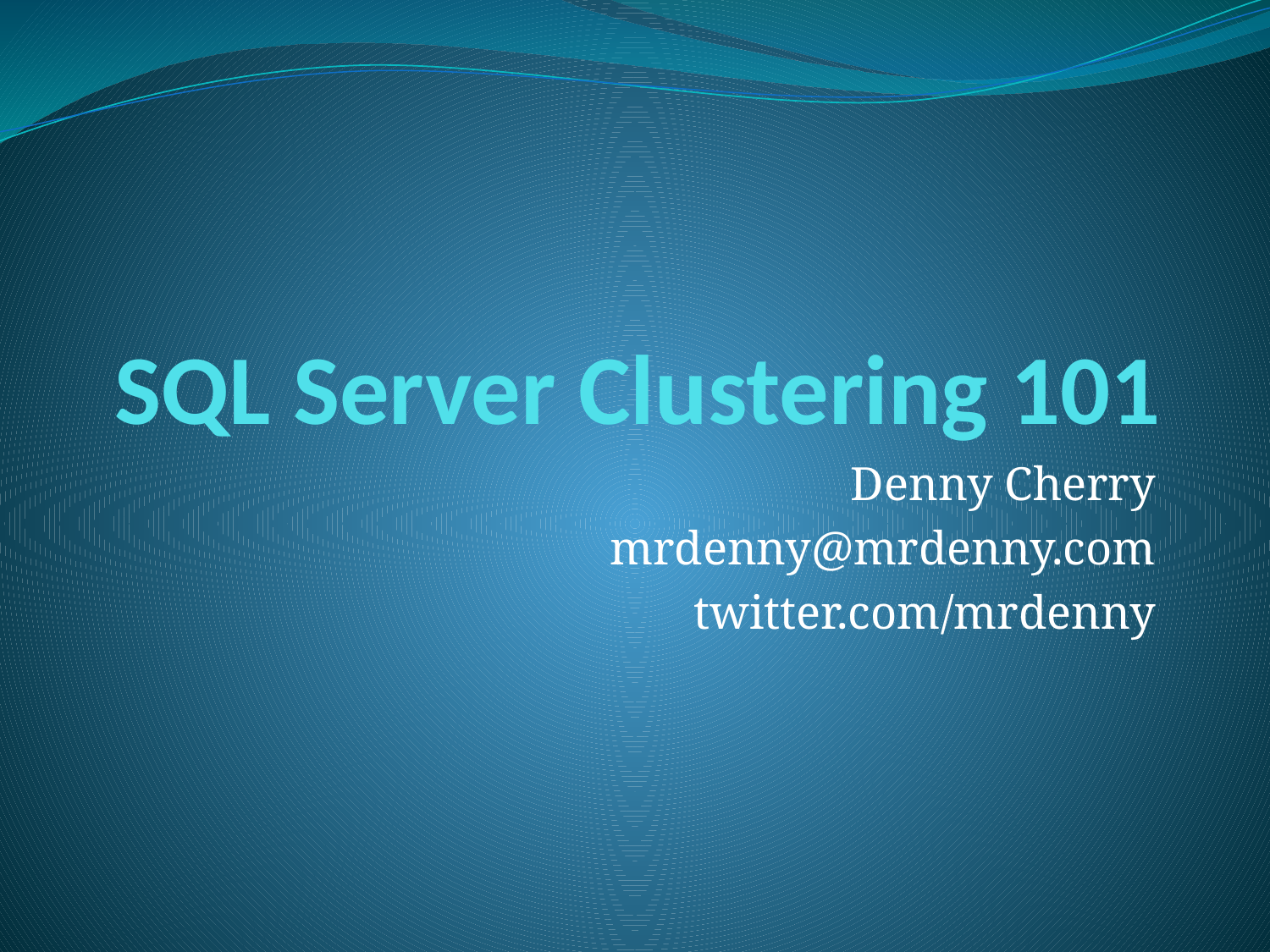

# SQL Server Clustering 101
Denny Cherry
mrdenny@mrdenny.com
twitter.com/mrdenny